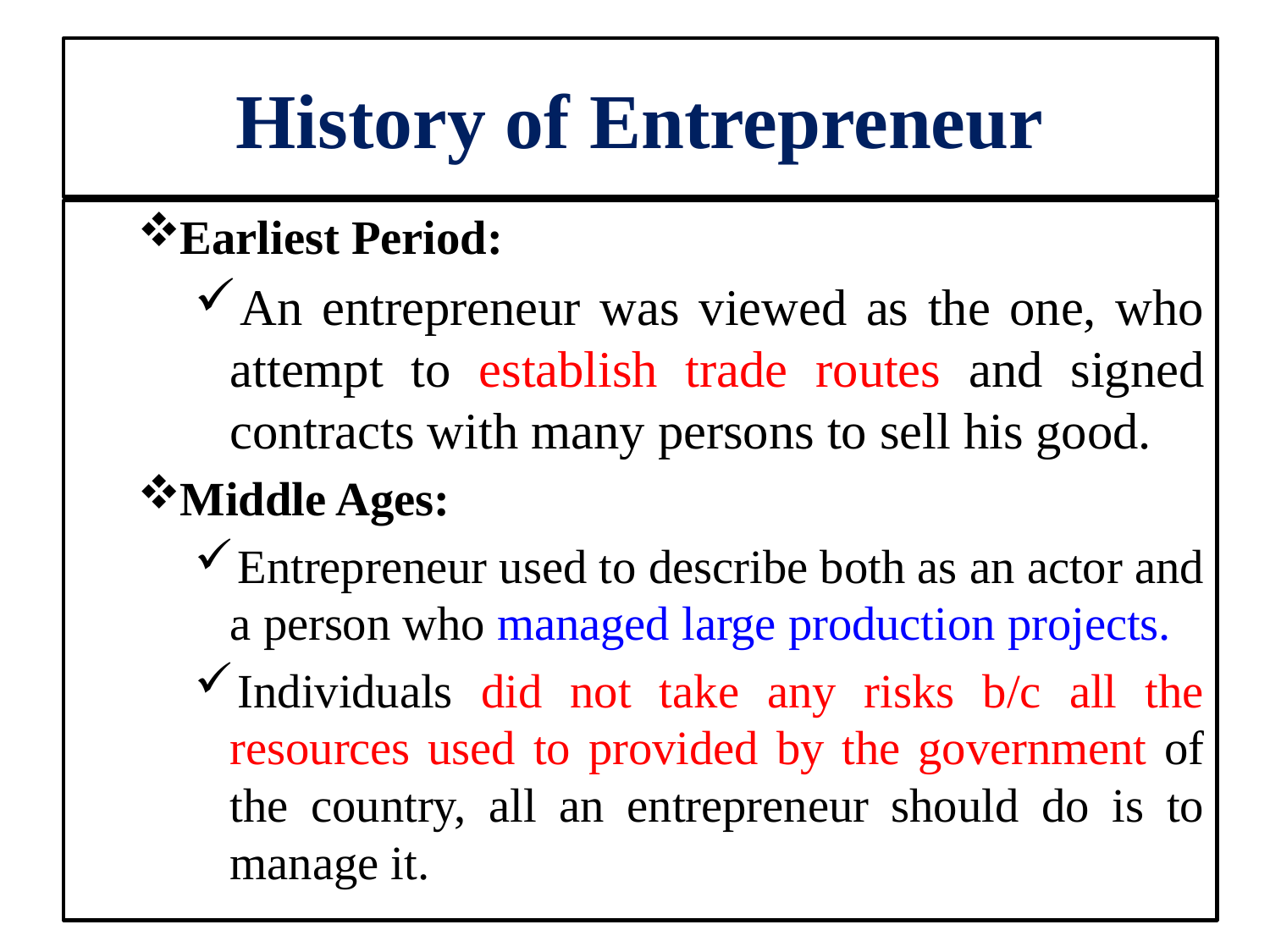

# History of Entrepreneur
Earliest Period:
An entrepreneur was viewed as the one, who attempt to establish trade routes and signed contracts with many persons to sell his good.
Middle Ages:
Entrepreneur used to describe both as an actor and a person who managed large production projects.
Individuals did not take any risks b/c all the resources used to provided by the government of the country, all an entrepreneur should do is to manage it.

10